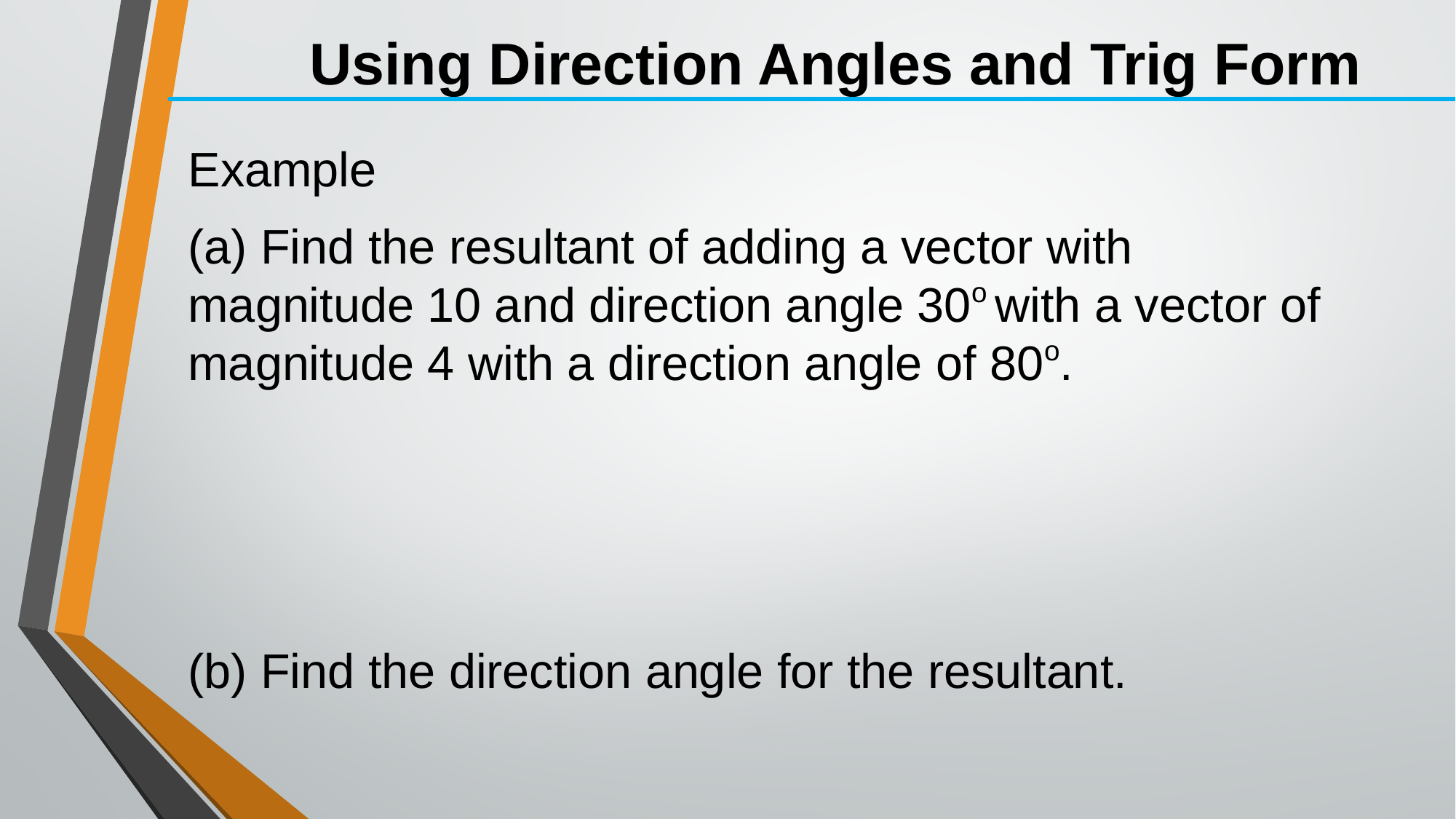

# Using Direction Angles and Trig Form
Example
(a) Find the resultant of adding a vector with magnitude 10 and direction angle 30o with a vector of magnitude 4 with a direction angle of 80o.

(b) Find the direction angle for the resultant.